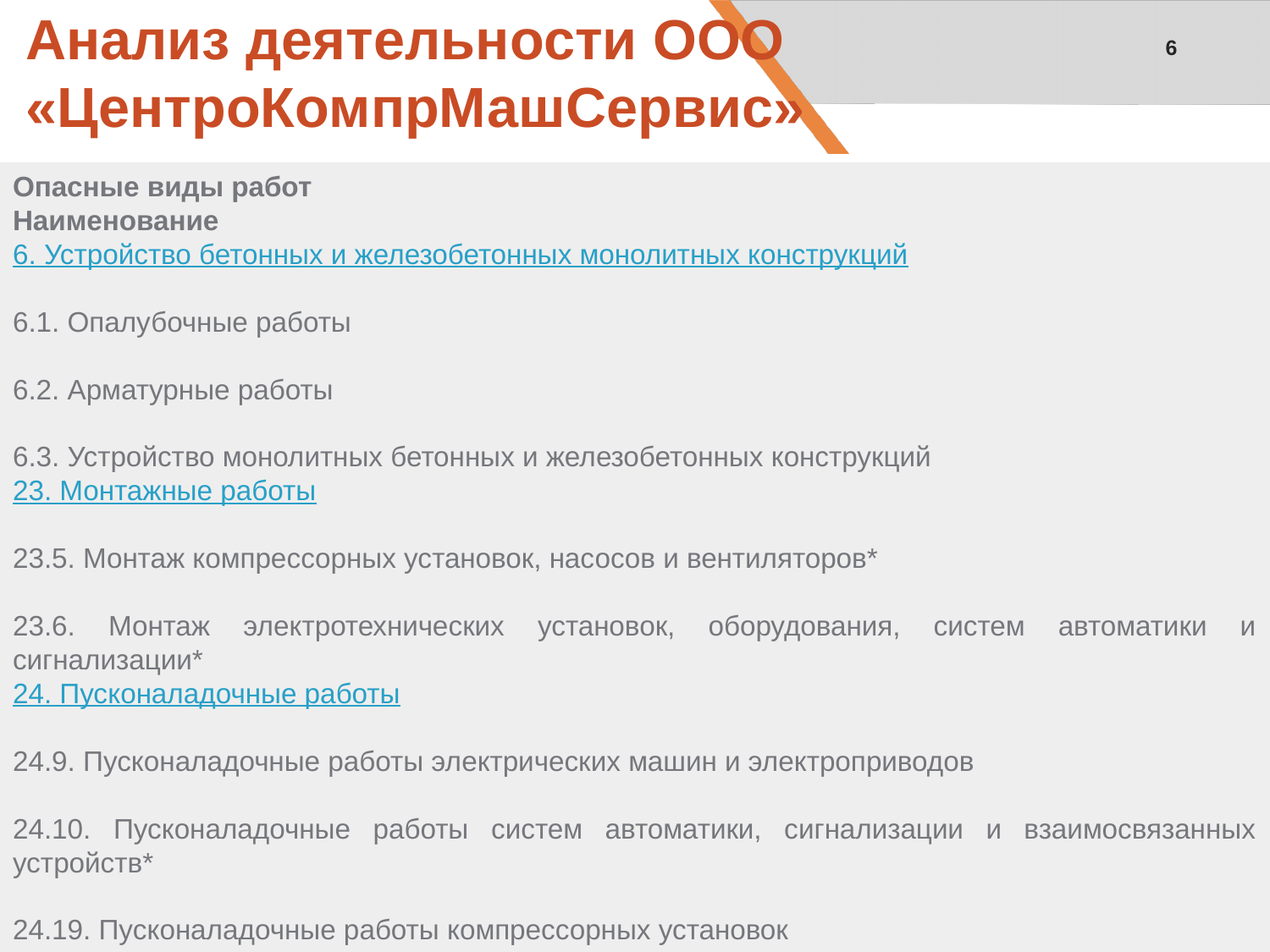

Анализ деятельности ООО «ЦентроКомпрМашСервис»
6
Опасные виды работ
Наименование
6. Устройство бетонных и железобетонных монолитных конструкций

6.1. Опалубочные работы

6.2. Арматурные работы

6.3. Устройство монолитных бетонных и железобетонных конструкций
23. Монтажные работы

23.5. Монтаж компрессорных установок, насосов и вентиляторов*

23.6. Монтаж электротехнических установок, оборудования, систем автоматики и сигнализации*
24. Пусконаладочные работы

24.9. Пусконаладочные работы электрических машин и электроприводов

24.10. Пусконаладочные работы систем автоматики, сигнализации и взаимосвязанных устройств*

24.19. Пусконаладочные работы компрессорных установок